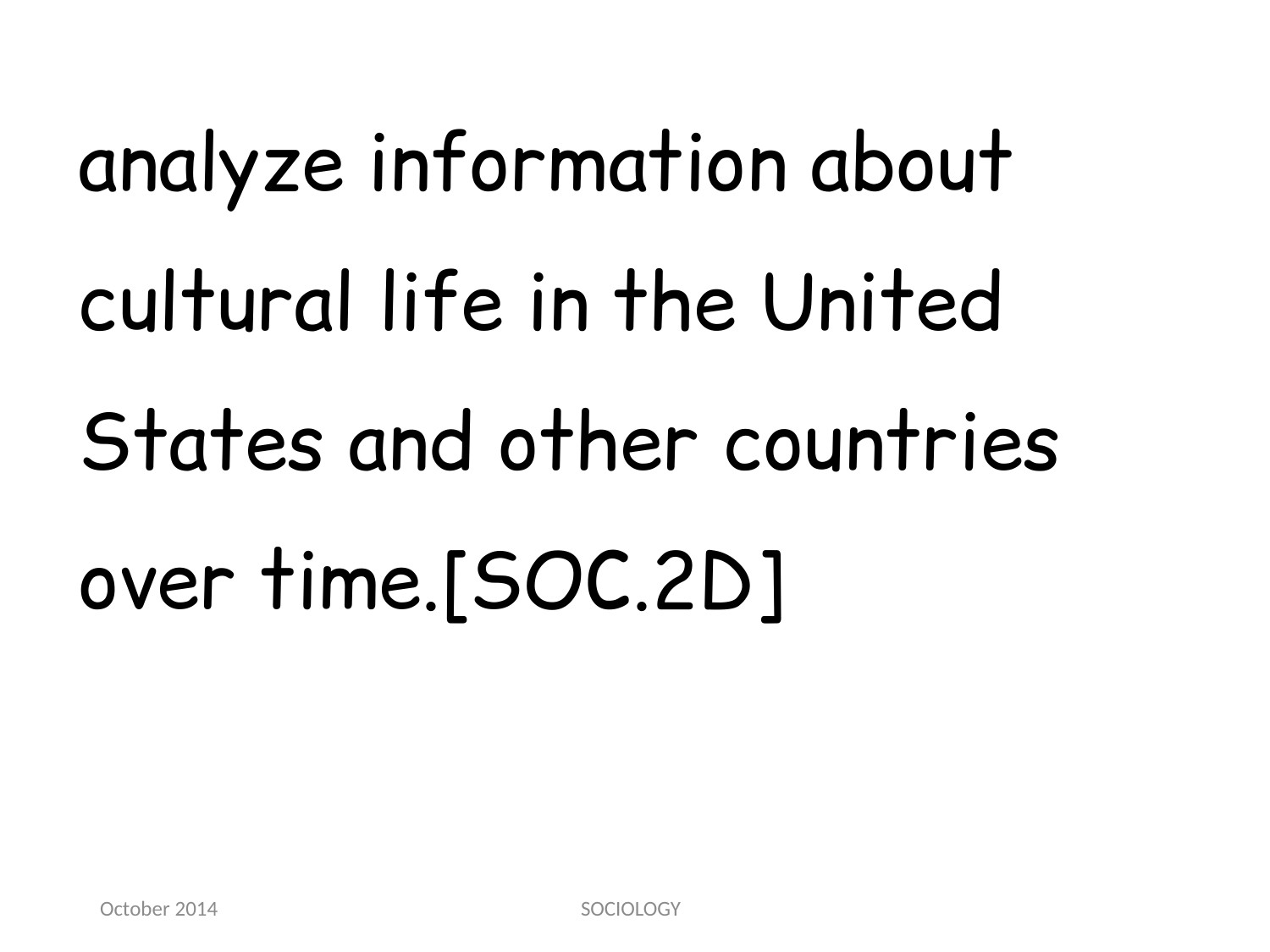

analyze information about cultural life in the United States and other countries over time.[SOC.2D]
October 2014
SOCIOLOGY